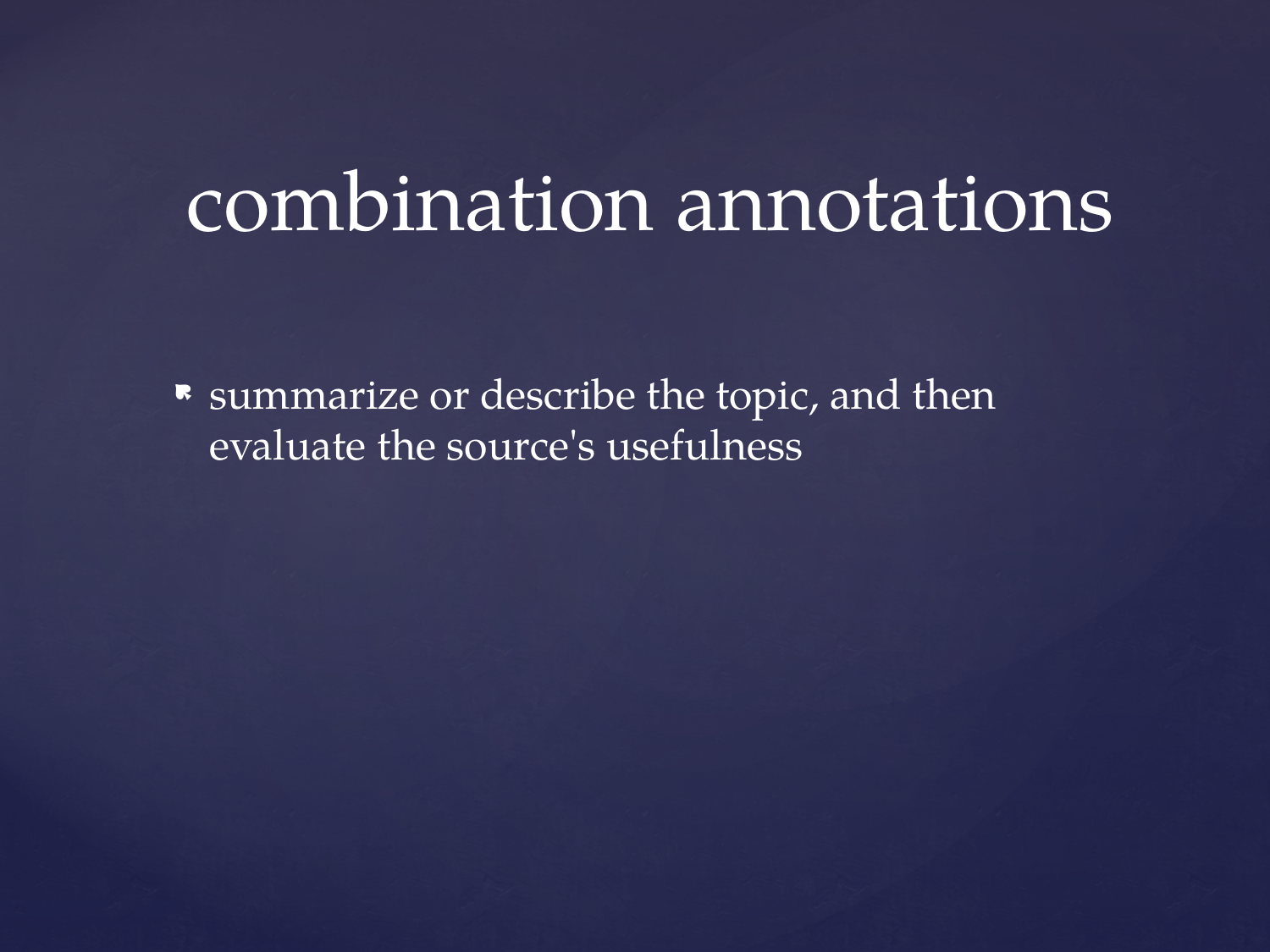

# combination annotations
summarize or describe the topic, and then evaluate the source's usefulness